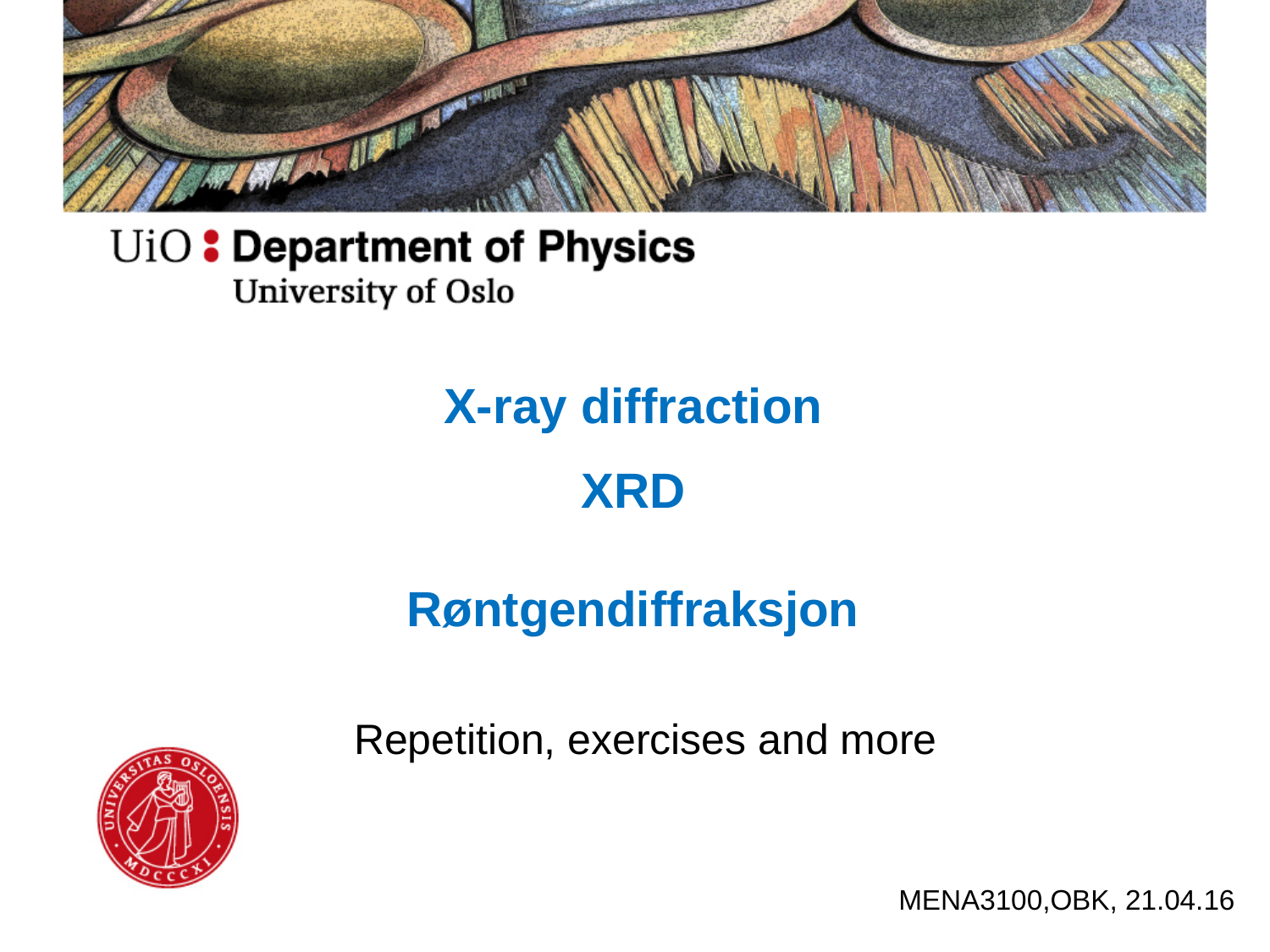

X-ray diffraction

XRD

Røntgendiffraksjon
Repetition, exercises and more
MENA3100,OBK, 21.04.16